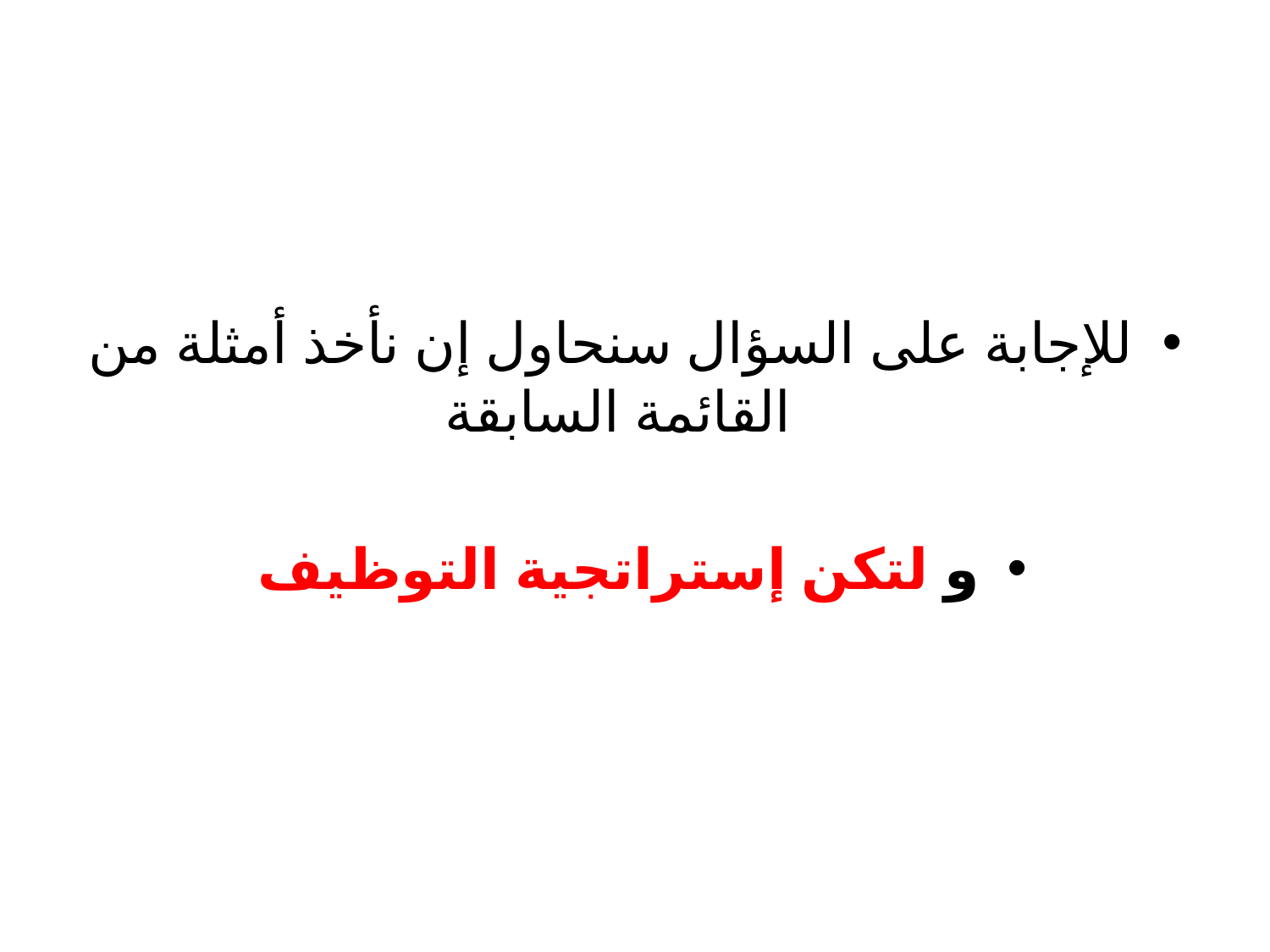

#

للإجابة على السؤال سنحاول إن نأخذ أمثلة من القائمة السابقة

و لتكن إستراتجية التوظيف